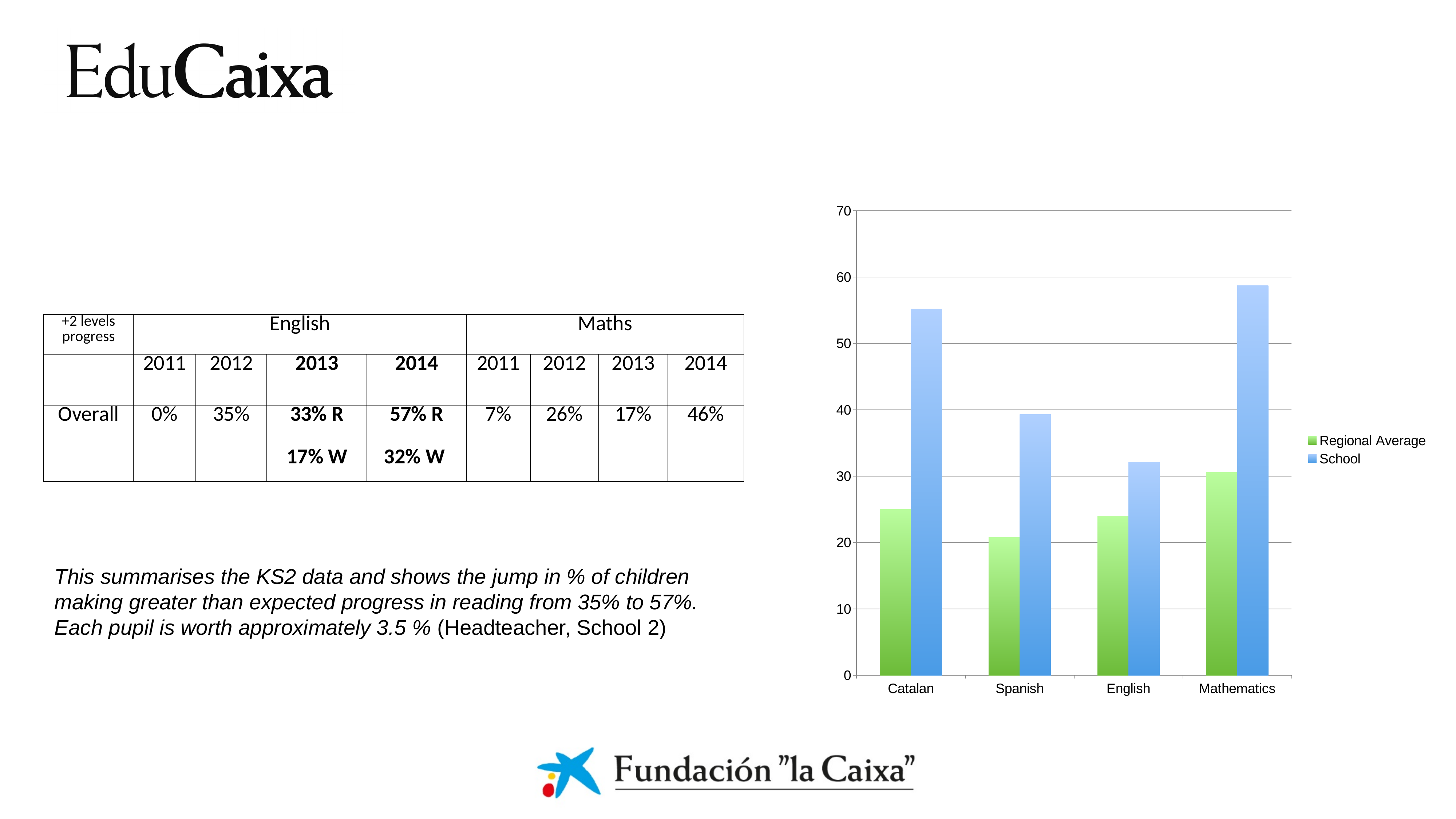

### Chart

| Category | Regional Average | School |
|---|---|---|
| Catalan | 25.0 | 55.2 |
| Spanish | 20.8 | 39.3 |
| English | 24.0 | 32.1 |
| Mathematics | 30.6 | 58.7 |
| +2 levels progress | English |  |  |  | Maths |  |  |  |
| --- | --- | --- | --- | --- | --- | --- | --- | --- |
|  | 2011 | 2012 | 2013 | 2014 | 2011 | 2012 | 2013 | 2014 |
| Overall | 0% | 35% | 33% R 17% W | 57% R 32% W | 7% | 26% | 17% | 46% |
This summarises the KS2 data and shows the jump in % of children making greater than expected progress in reading from 35% to 57%. Each pupil is worth approximately 3.5 % (Headteacher, School 2)